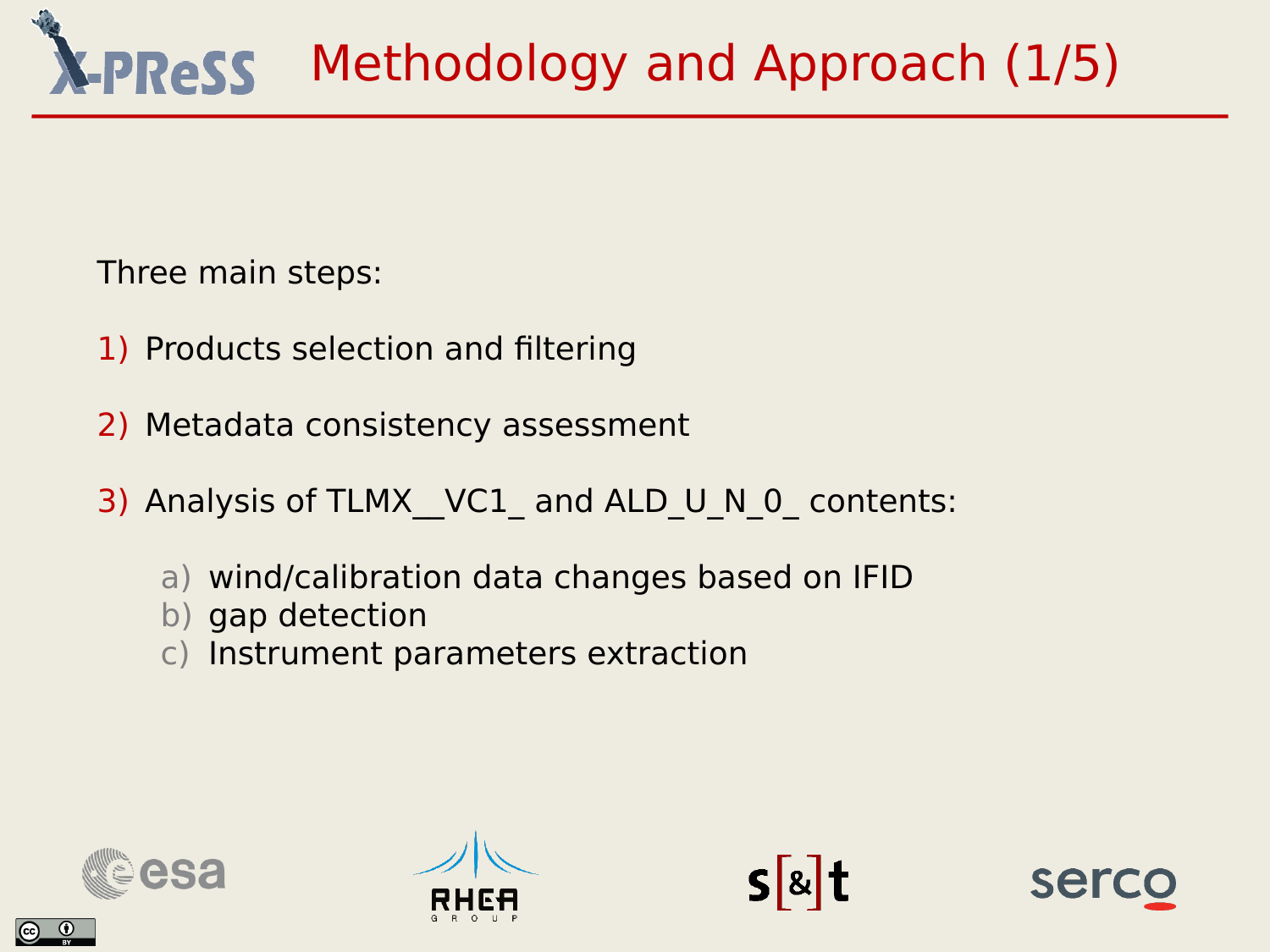

Methodology and Approach (1/5)

Three main steps:

Products selection and filtering

Metadata consistency assessment

Analysis of TLMX__VC1_ and ALD_U_N_0_ contents:

wind/calibration data changes based on IFID
gap detection
Instrument parameters extraction